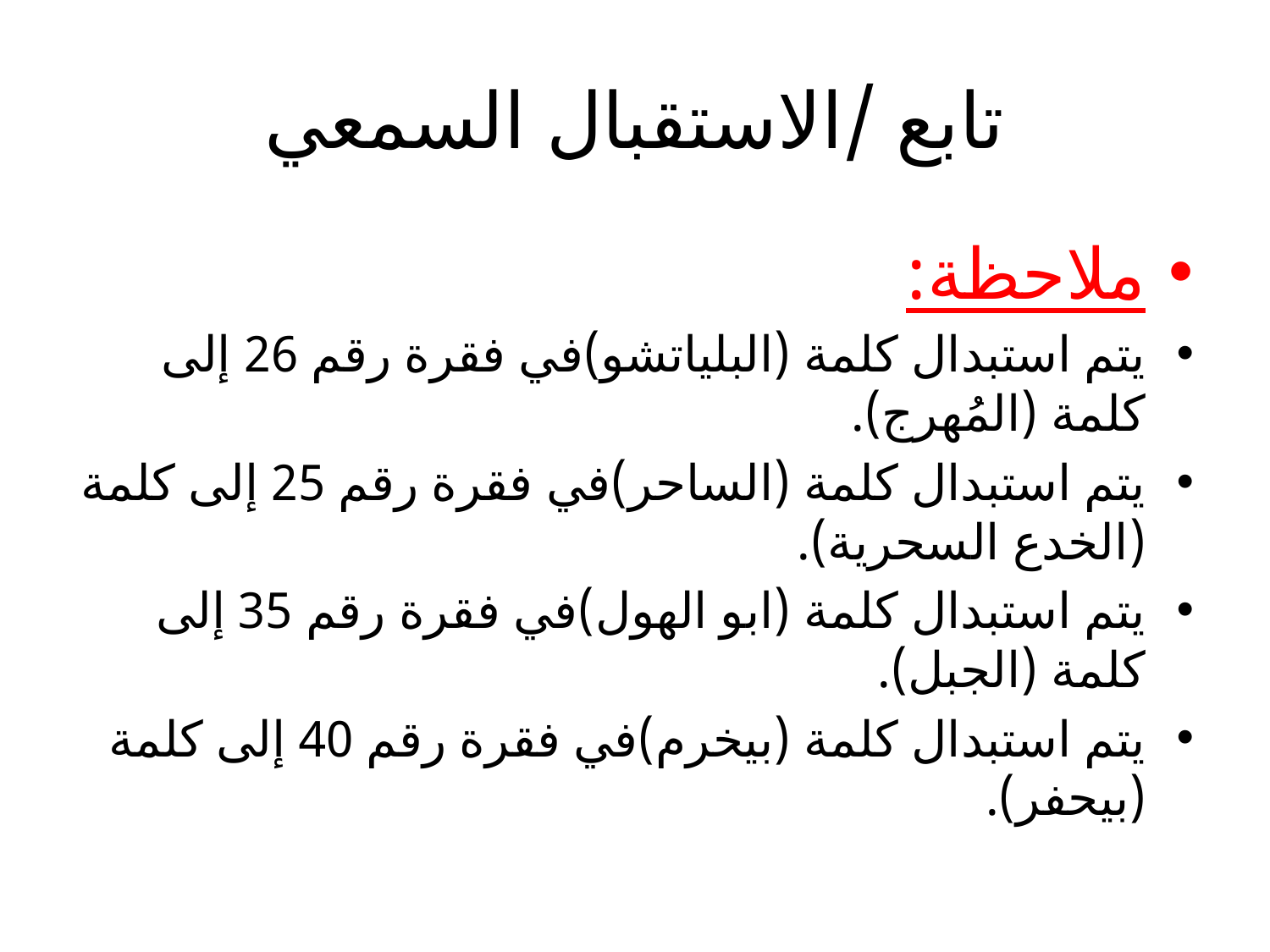

# تابع /الاستقبال السمعي
ملاحظة:
يتم استبدال كلمة (البلياتشو)في فقرة رقم 26 إلى كلمة (المُهرج).
يتم استبدال كلمة (الساحر)في فقرة رقم 25 إلى كلمة (الخدع السحرية).
يتم استبدال كلمة (ابو الهول)في فقرة رقم 35 إلى كلمة (الجبل).
يتم استبدال كلمة (بيخرم)في فقرة رقم 40 إلى كلمة (بيحفر).